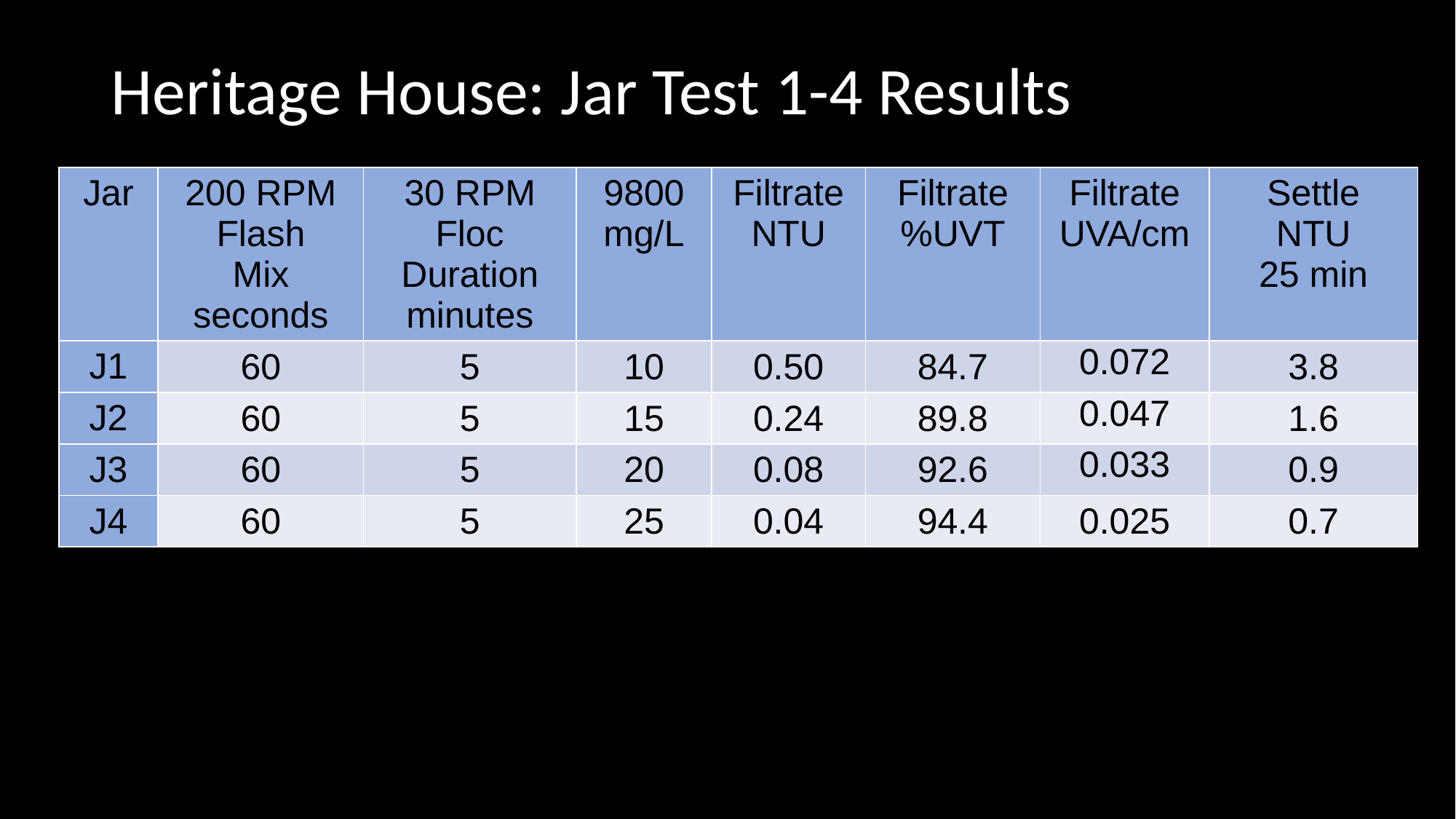

# Heritage House: Jar Test 1-4 Results
| Jar | 200 RPM Flash Mix seconds | 30 RPM Floc Duration minutes | 9800 mg/L | Filtrate NTU | Filtrate %UVT | Filtrate UVA/cm | Settle NTU 25 min |
| --- | --- | --- | --- | --- | --- | --- | --- |
| J1 | 60 | 5 | 10 | 0.50 | 84.7 | 0.072 | 3.8 |
| J2 | 60 | 5 | 15 | 0.24 | 89.8 | 0.047 | 1.6 |
| J3 | 60 | 5 | 20 | 0.08 | 92.6 | 0.033 | 0.9 |
| J4 | 60 | 5 | 25 | 0.04 | 94.4 | 0.025 | 0.7 |